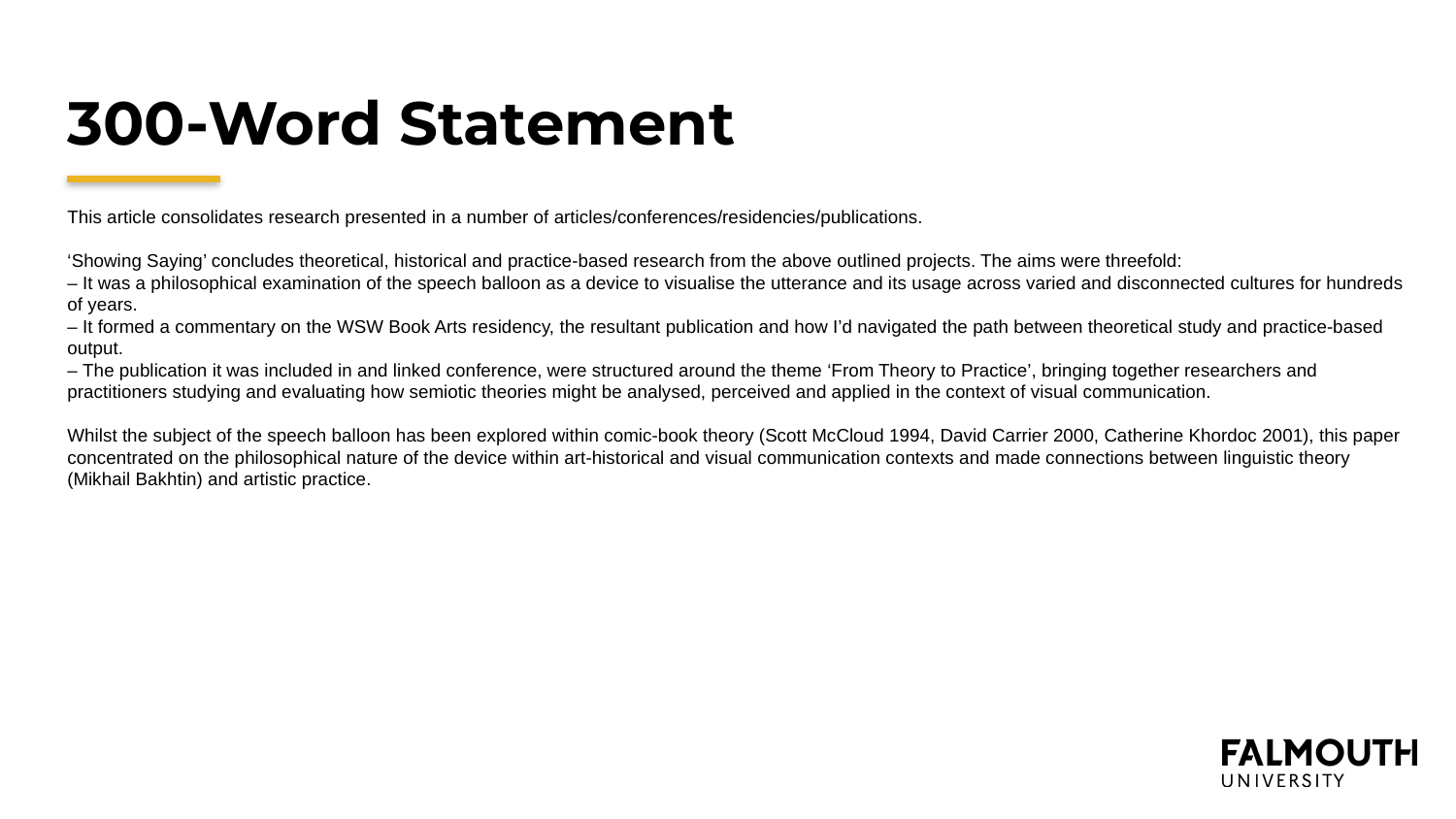

300-Word Statement
This article consolidates research presented in a number of articles/conferences/residencies/publications.

‘Showing Saying’ concludes theoretical, historical and practice-based research from the above outlined projects. The aims were threefold:
– It was a philosophical examination of the speech balloon as a device to visualise the utterance and its usage across varied and disconnected cultures for hundreds of years.
– It formed a commentary on the WSW Book Arts residency, the resultant publication and how I’d navigated the path between theoretical study and practice-based output.
– The publication it was included in and linked conference, were structured around the theme ‘From Theory to Practice’, bringing together researchers and practitioners studying and evaluating how semiotic theories might be analysed, perceived and applied in the context of visual communication.

Whilst the subject of the speech balloon has been explored within comic-book theory (Scott McCloud 1994, David Carrier 2000, Catherine Khordoc 2001), this paper concentrated on the philosophical nature of the device within art-historical and visual communication contexts and made connections between linguistic theory (Mikhail Bakhtin) and artistic practice.